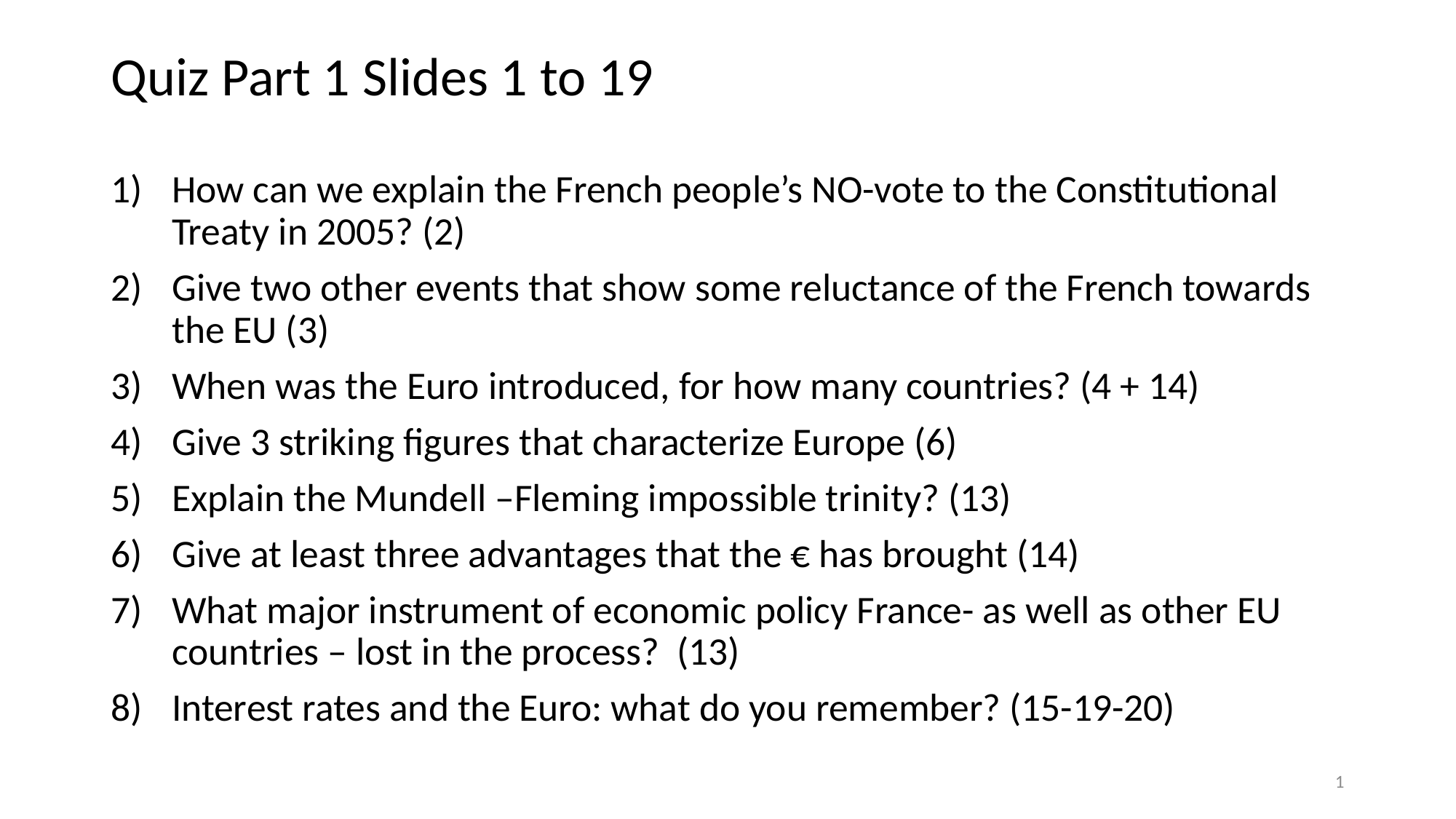

# Quiz Part 1 Slides 1 to 19
How can we explain the French people’s NO-vote to the Constitutional Treaty in 2005? (2)
Give two other events that show some reluctance of the French towards the EU (3)
When was the Euro introduced, for how many countries? (4 + 14)
Give 3 striking figures that characterize Europe (6)
Explain the Mundell –Fleming impossible trinity? (13)
Give at least three advantages that the € has brought (14)
What major instrument of economic policy France- as well as other EU countries – lost in the process?  (13)
Interest rates and the Euro: what do you remember? (15-19-20)

1